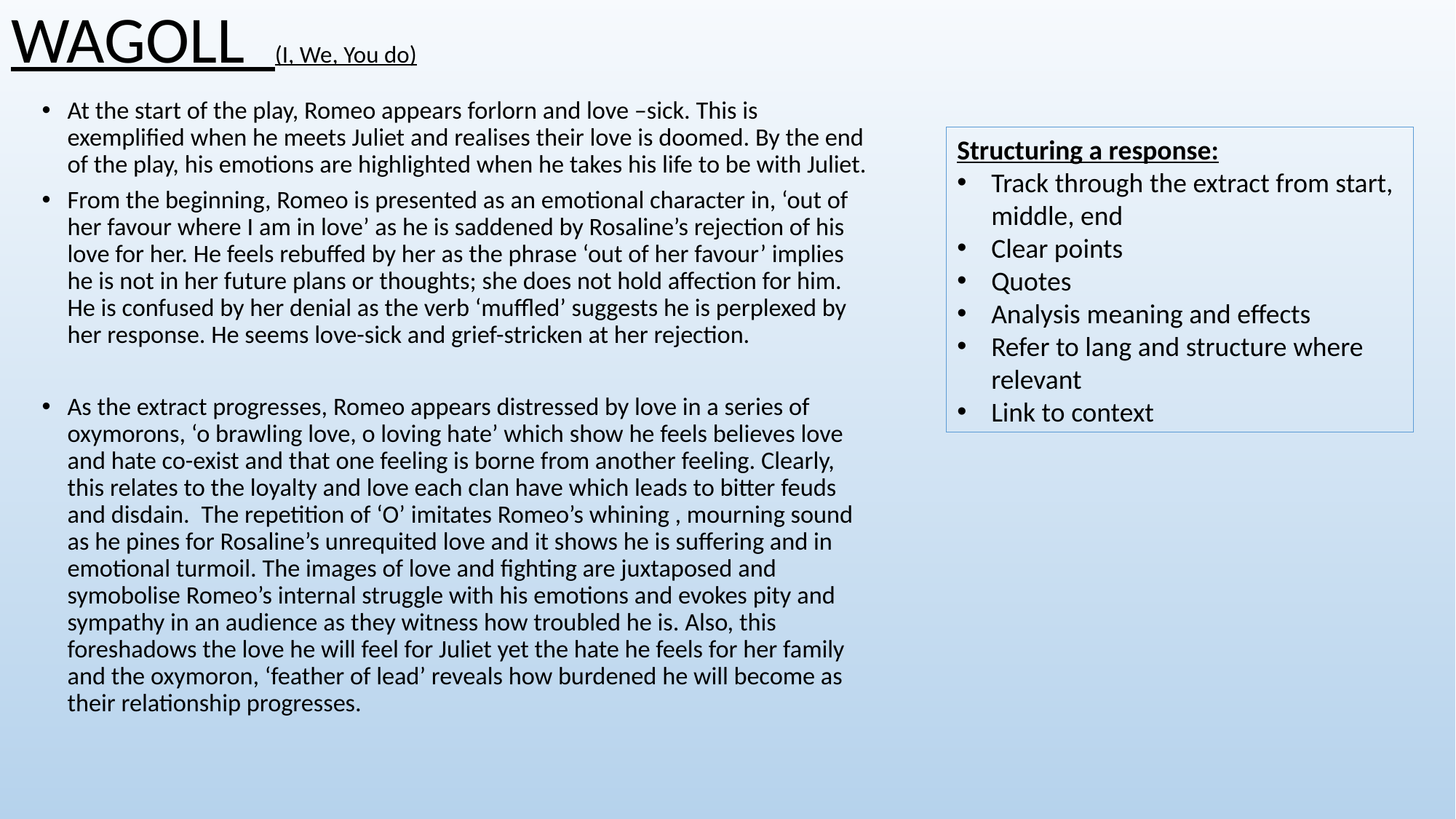

WAGOLL  (I, We, You do)
At the start of the play, Romeo appears forlorn and love –sick. This is exemplified when he meets Juliet and realises their love is doomed. By the end of the play, his emotions are highlighted when he takes his life to be with Juliet.
From the beginning, Romeo is presented as an emotional character in, ‘out of her favour where I am in love’ as he is saddened by Rosaline’s rejection of his love for her. He feels rebuffed by her as the phrase ‘out of her favour’ implies he is not in her future plans or thoughts; she does not hold affection for him. He is confused by her denial as the verb ‘muffled’ suggests he is perplexed by her response. He seems love-sick and grief-stricken at her rejection.

As the extract progresses, Romeo appears distressed by love in a series of oxymorons, ‘o brawling love, o loving hate’ which show he feels believes love and hate co-exist and that one feeling is borne from another feeling. Clearly, this relates to the loyalty and love each clan have which leads to bitter feuds and disdain.  The repetition of ‘O’ imitates Romeo’s whining , mourning sound as he pines for Rosaline’s unrequited love and it shows he is suffering and in emotional turmoil. The images of love and fighting are juxtaposed and symobolise Romeo’s internal struggle with his emotions and evokes pity and sympathy in an audience as they witness how troubled he is. Also, this foreshadows the love he will feel for Juliet yet the hate he feels for her family and the oxymoron, ‘feather of lead’ reveals how burdened he will become as their relationship progresses.
Structuring a response:
Track through the extract from start, middle, end
Clear points
Quotes
Analysis meaning and effects
Refer to lang and structure where relevant
Link to context